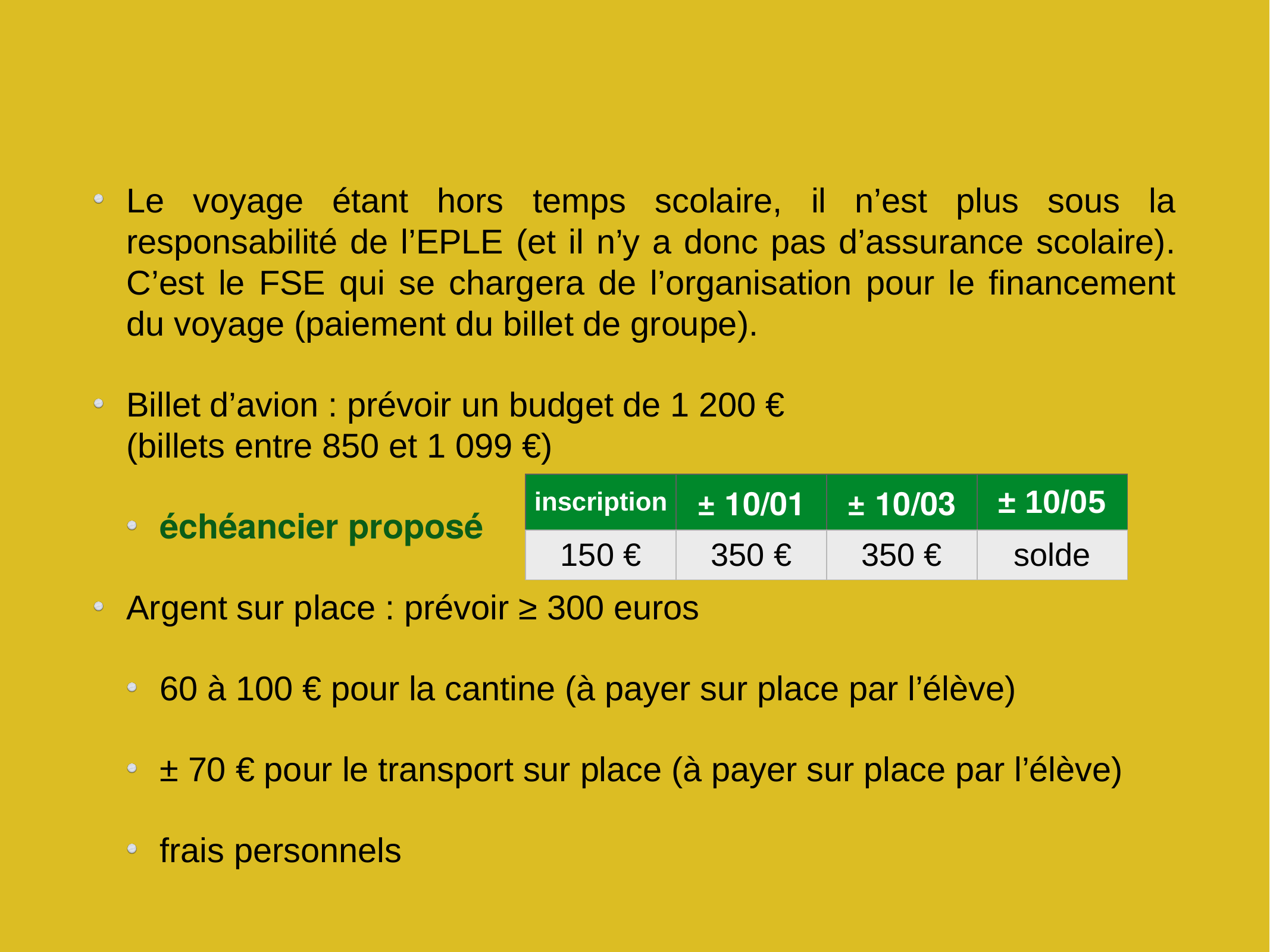

Le voyage étant hors temps scolaire, il n’est plus sous la responsabilité de l’EPLE (et il n’y a donc pas d’assurance scolaire). C’est le FSE qui se chargera de l’organisation pour le financement du voyage (paiement du billet de groupe).
Billet d’avion : prévoir un budget de 1 200 €                                 (billets entre 850 et 1 099 €)
échéancier proposé
Argent sur place : prévoir ≥ 300 euros
60 à 100 € pour la cantine (à payer sur place par l’élève)
± 70 € pour le transport sur place (à payer sur place par l’élève)
frais personnels
| inscription | ± 10/01 | ± 10/03 | ± 10/05 |
| --- | --- | --- | --- |
| 150 € | 350 € | 350 € | solde |